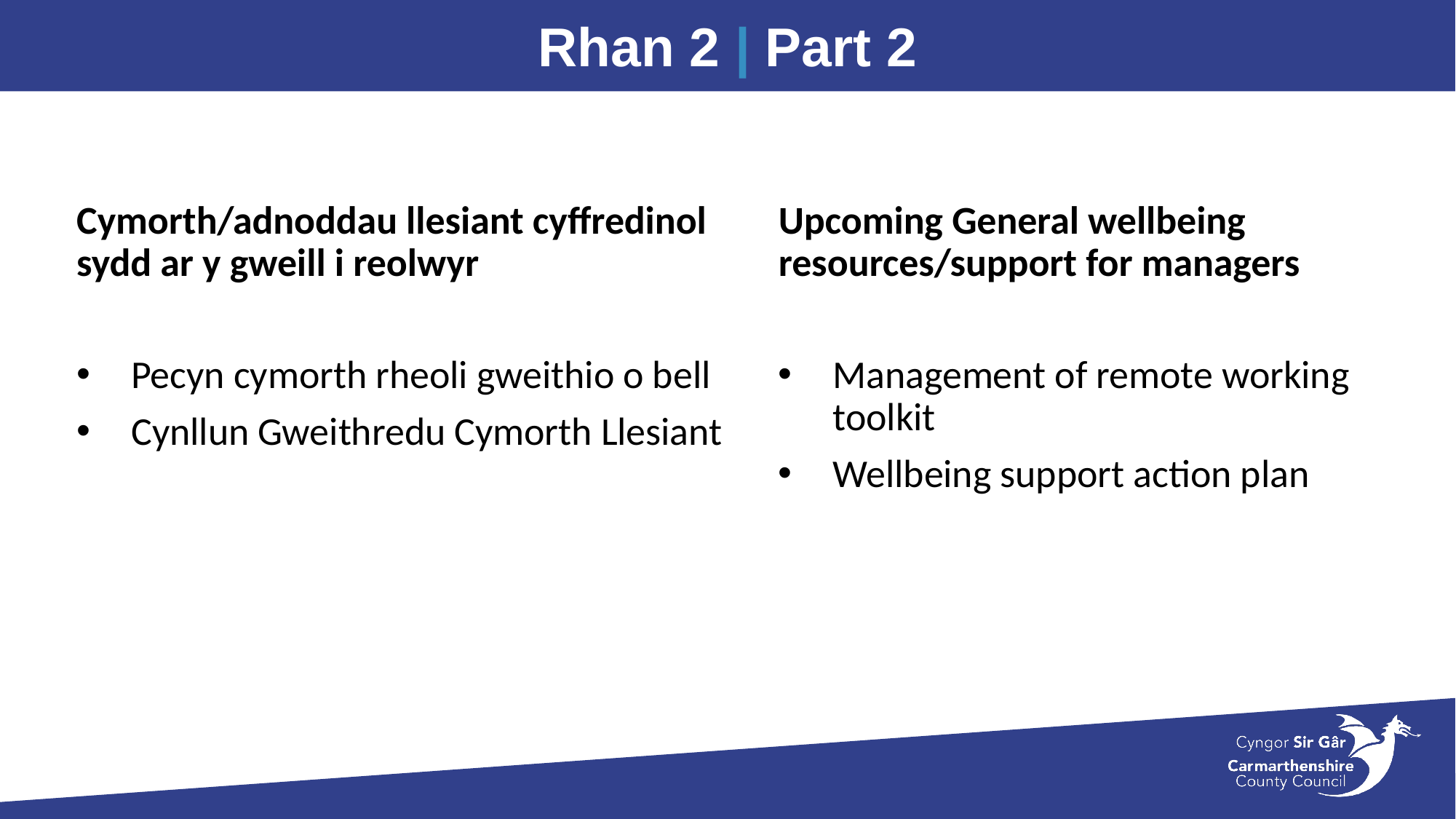

Rhan 2 | Part 2
Upcoming General wellbeing resources/support for managers

Management of remote working toolkit
Wellbeing support action plan

Cymorth/adnoddau llesiant cyffredinol sydd ar y gweill i reolwyr

Pecyn cymorth rheoli gweithio o bell
Cynllun Gweithredu Cymorth Llesiant